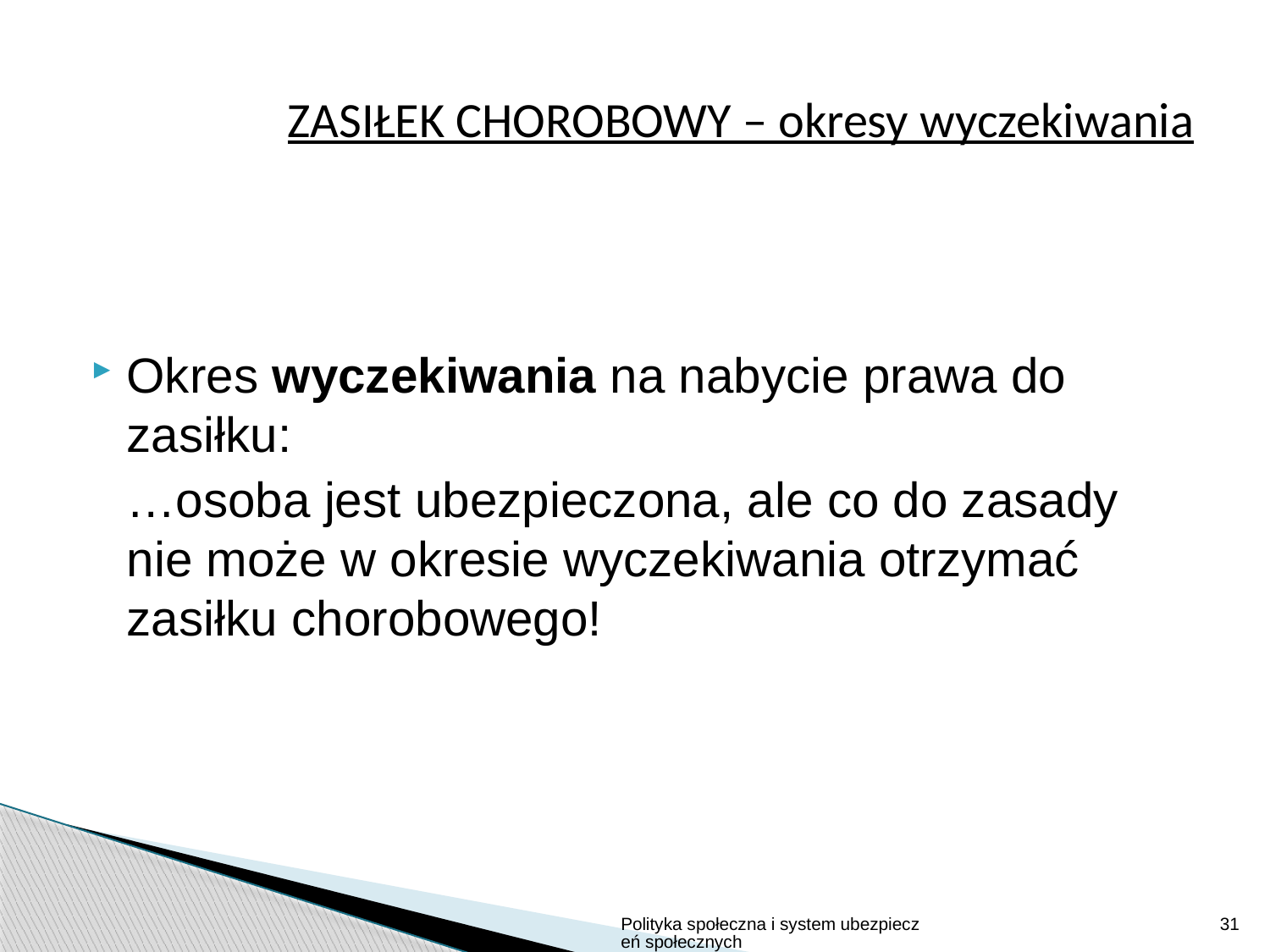

# ZASIŁEK CHOROBOWY – okresy wyczekiwania

Okres wyczekiwania na nabycie prawa do zasiłku:
…osoba jest ubezpieczona, ale co do zasady nie może w okresie wyczekiwania otrzymać zasiłku chorobowego!
Polityka społeczna i system ubezpieczeń społecznych
31